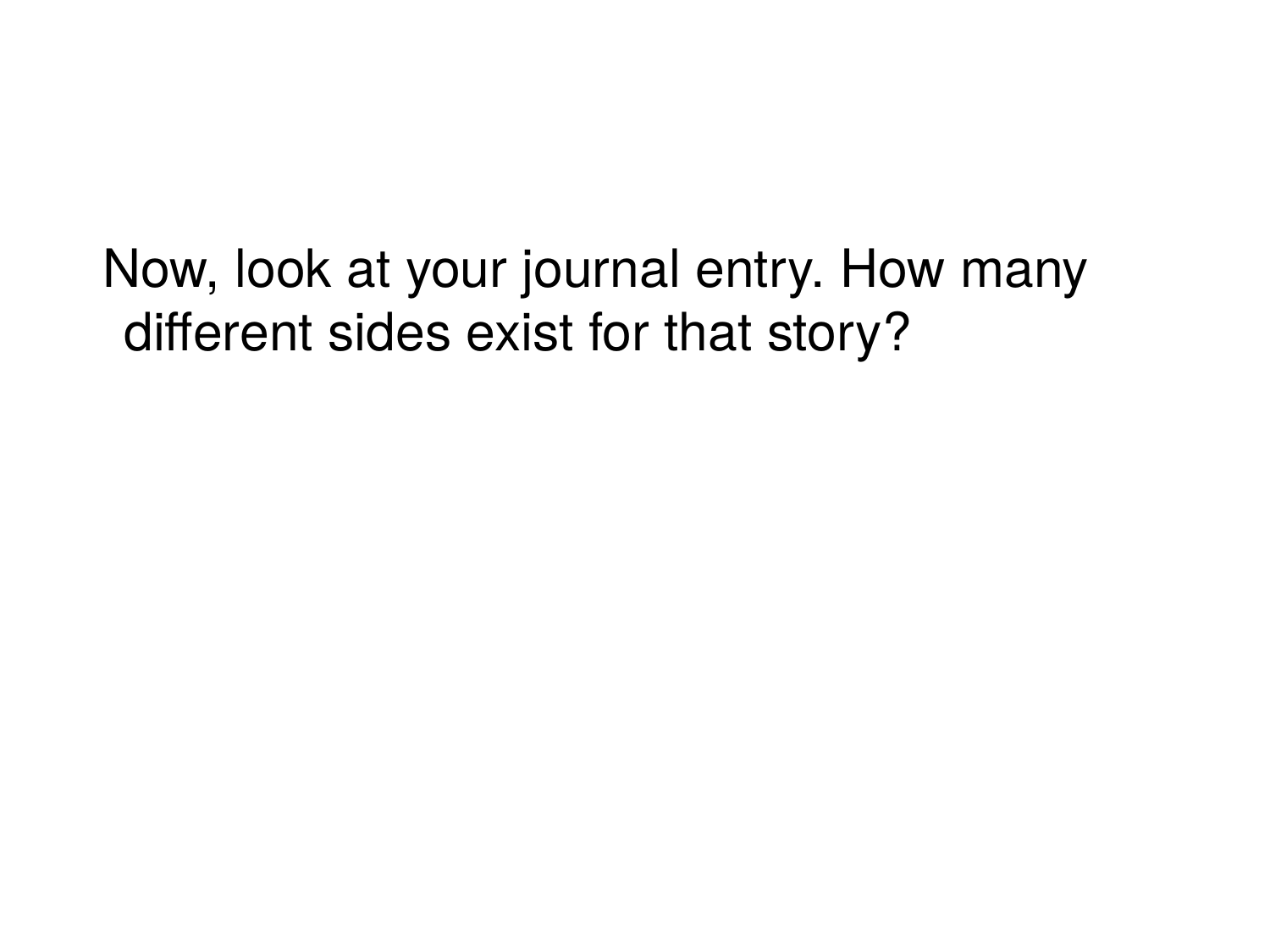

Now, look at your journal entry. How many different sides exist for that story?